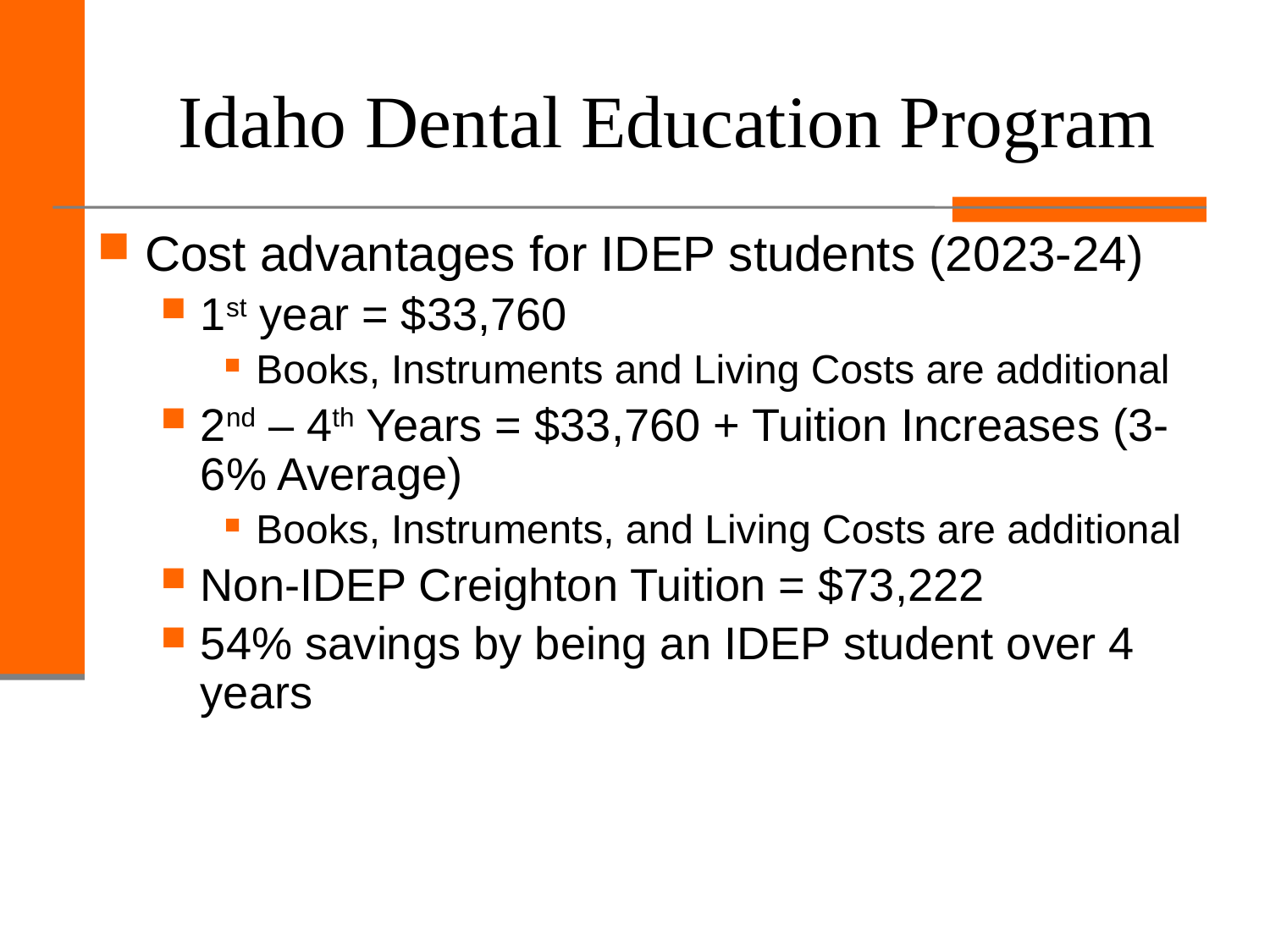

# Idaho Dental Education Program
Cost advantages for IDEP students (2023-24)
1st year = $33,760
Books, Instruments and Living Costs are additional
2nd – 4th Years = $33,760 + Tuition Increases (3-6% Average)
Books, Instruments, and Living Costs are additional
Non-IDEP Creighton Tuition = $73,222
54% savings by being an IDEP student over 4 years